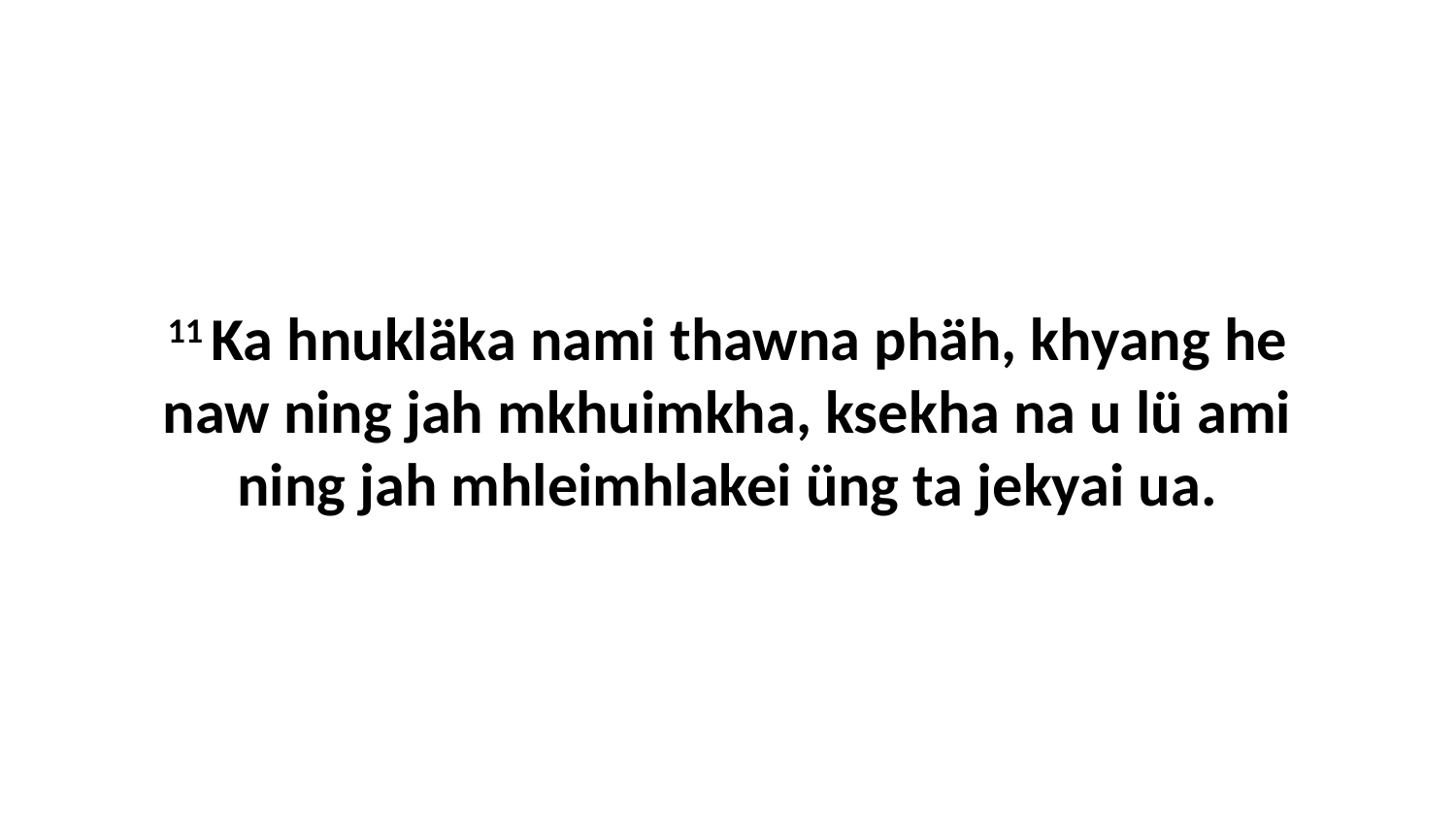

11 Ka hnukläka nami thawna phäh, khyang he naw ning jah mkhuimkha, ksekha na u lü ami ning jah mhleimhlakei üng ta jekyai ua.